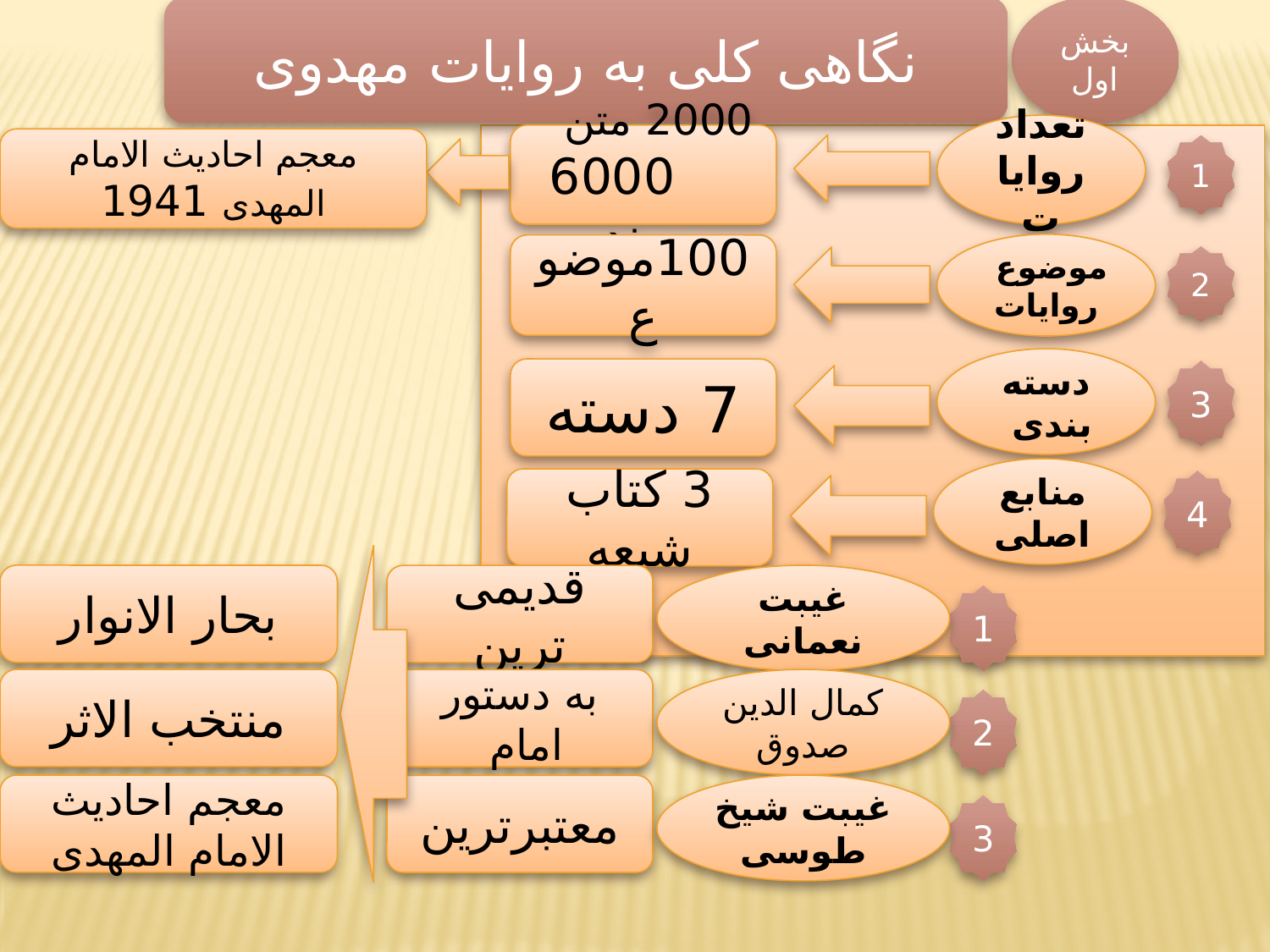

نگاهی کلی به روایات مهدوی
بخش اول
تعداد روایات

2000 متن       6000 سند
معجم احادیث الامام المهدی 1941

1

موضوع  روایات
100موضوع
2

دسته بندی
7 دسته
3

منابع اصلی
3 کتاب شیعه
4

بحار الانوار
غیبت نعمانی
قدیمی ترین
1
منتخب الاثر
کمال الدین صدوق
به دستور امام
2
معجم احادیث الامام المهدی
غیبت شیخ طوسی
معتبرترین
3